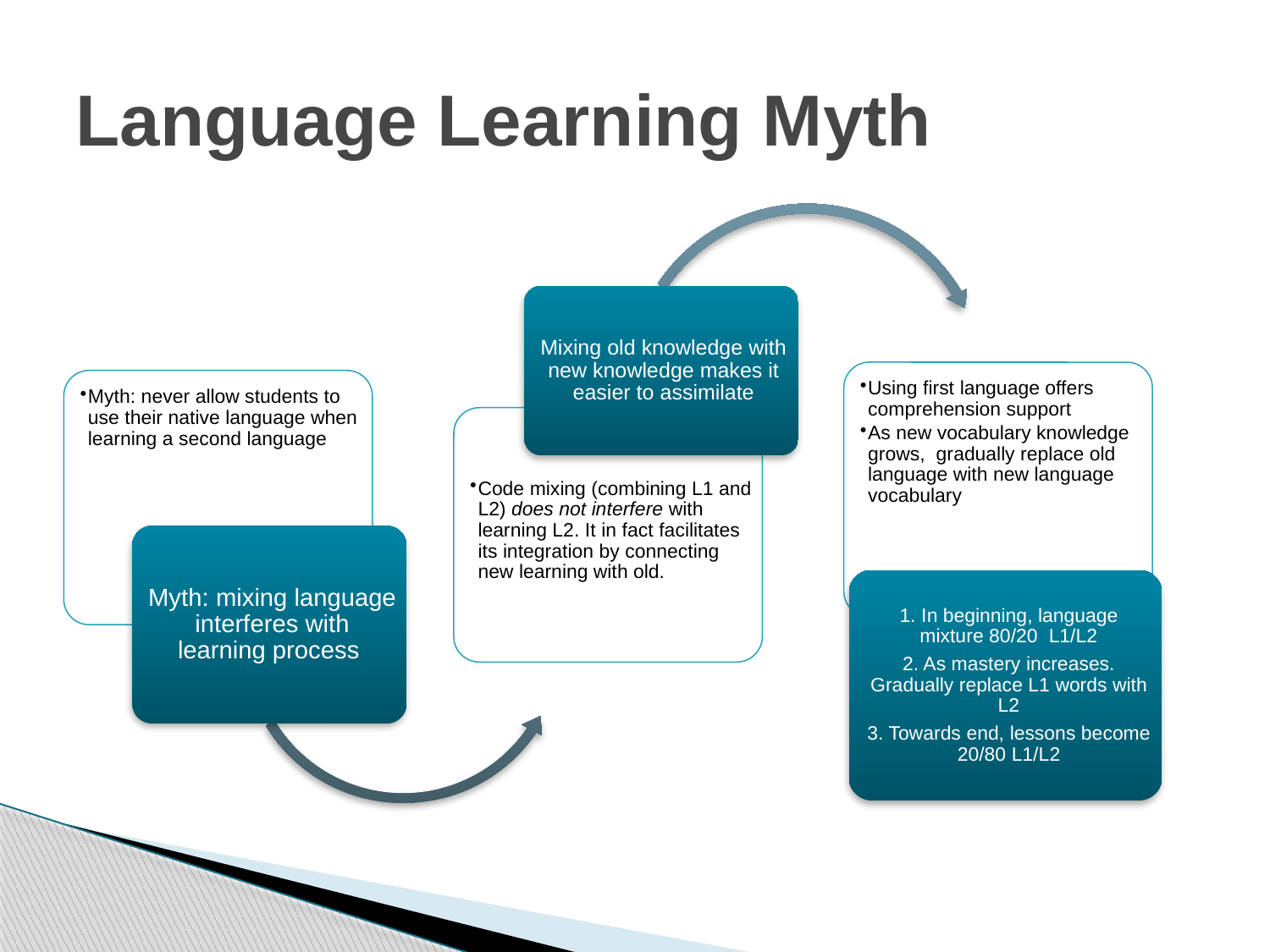

# Language Learning Myth
Myth: never allow students to use their native language when learning a second language
Myth: mixing language interferes with learning process
Code mixing (combining L1 and L2) does not interfere with learning L2. It in fact facilitates  its integration by connecting new learning with old.
Mixing old knowledge with new knowledge makes it easier to assimilate
Using first language offers comprehension support
As new vocabulary knowledge grows,  gradually replace old language with new language vocabulary
1. In beginning, language mixture 80/20  L1/L2
2. As mastery increases. Gradually replace L1 words with L2
3. Towards end, lessons become 20/80 L1/L2